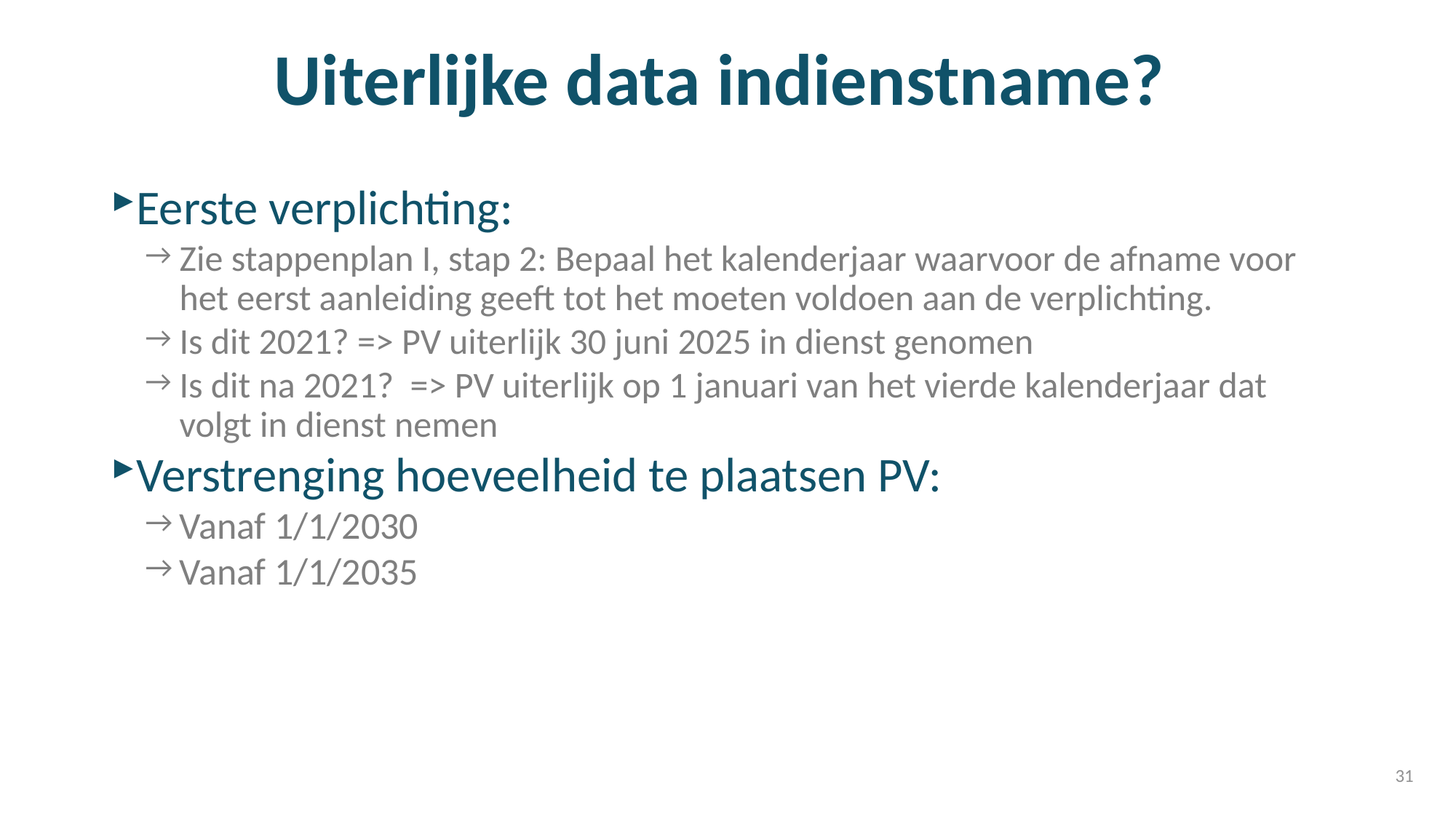

# Uiterlijke data indienstname?
Eerste verplichting:
Zie stappenplan I, stap 2: Bepaal het kalenderjaar waarvoor de afname voor het eerst aanleiding geeft tot het moeten voldoen aan de verplichting.
Is dit 2021? => PV uiterlijk 30 juni 2025 in dienst genomen
Is dit na 2021?  => PV uiterlijk op 1 januari van het vierde kalenderjaar dat volgt in dienst nemen
Verstrenging hoeveelheid te plaatsen PV:
Vanaf 1/1/2030
Vanaf 1/1/2035

31